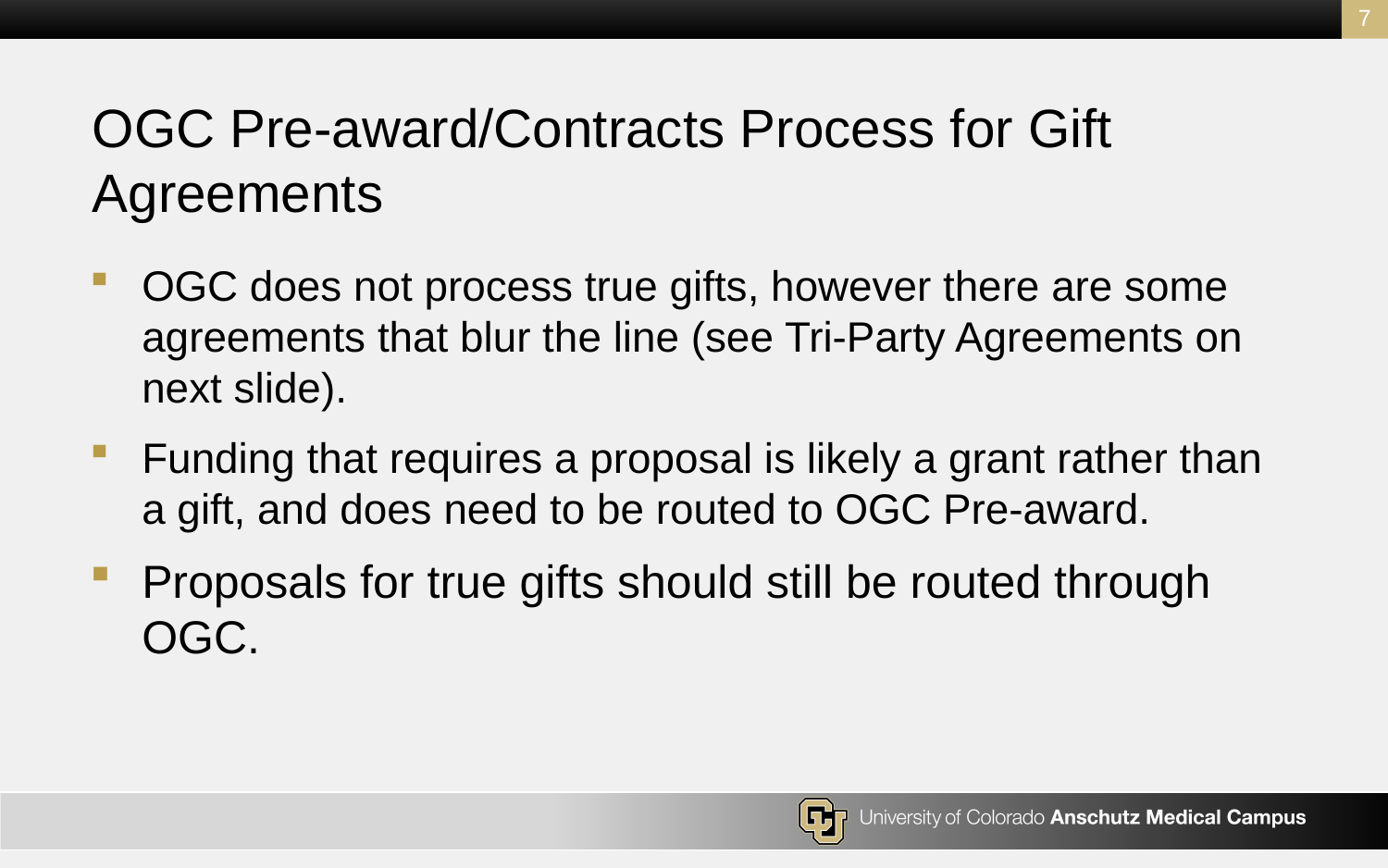

7
# OGC Pre-award/Contracts Process for Gift Agreements
OGC does not process true gifts, however there are some agreements that blur the line (see Tri-Party Agreements on next slide).
Funding that requires a proposal is likely a grant rather than a gift, and does need to be routed to OGC Pre-award.
Proposals for true gifts should still be routed through OGC.